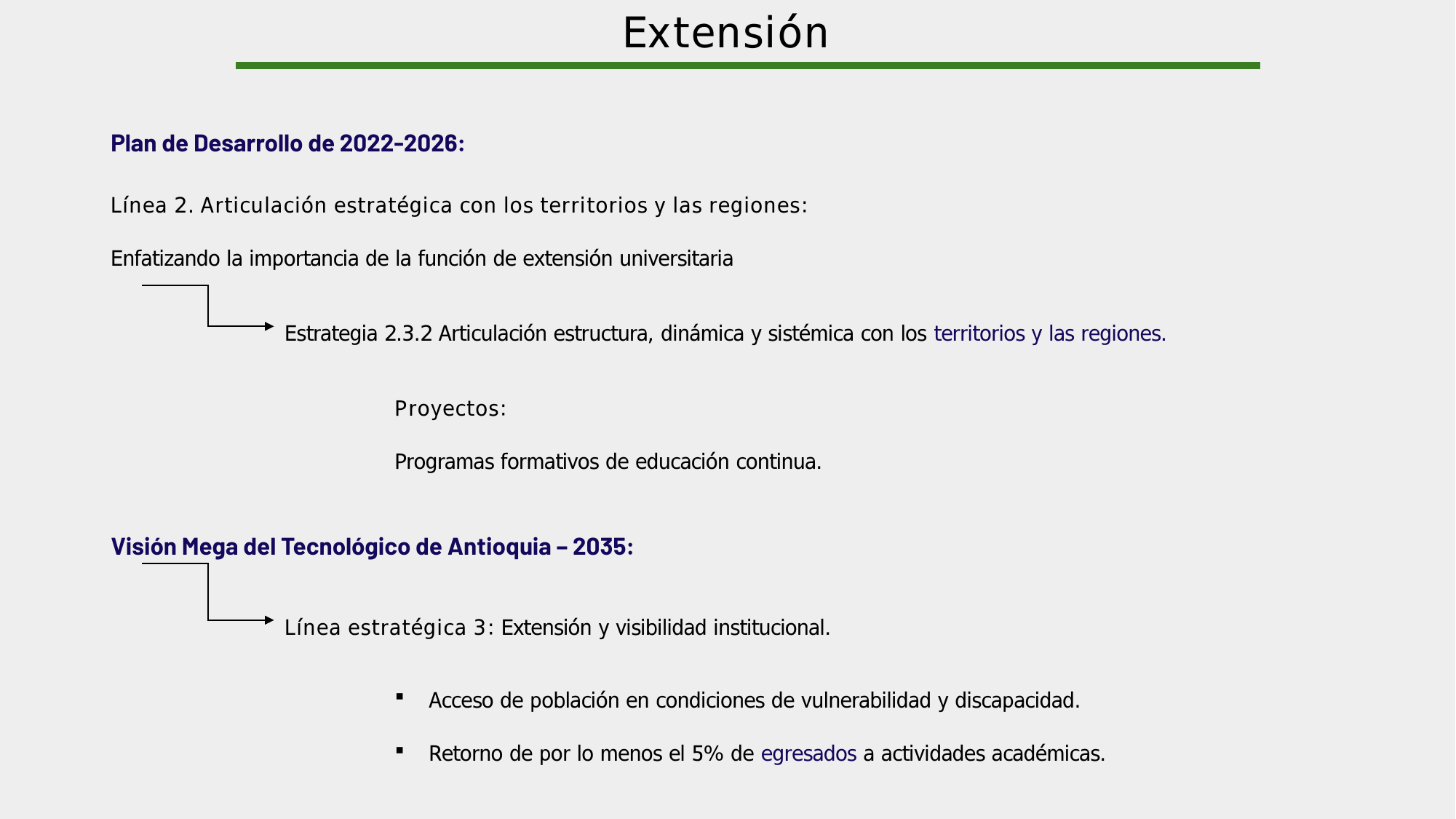

Extensión

Plan de Desarrollo de 2022-2026:
Línea 2. Articulación estratégica con los territorios y las regiones:
Enfatizando la importancia de la función de extensión universitaria
Estrategia 2.3.2 Articulación estructura, dinámica y sistémica con los territorios y las regiones.
Proyectos:
Programas formativos de educación continua.
Visión Mega del Tecnológico de Antioquia – 2035:
Línea estratégica 3: Extensión y visibilidad institucional.
Acceso de población en condiciones de vulnerabilidad y discapacidad.
Retorno de por lo menos el 5% de egresados a actividades académicas.